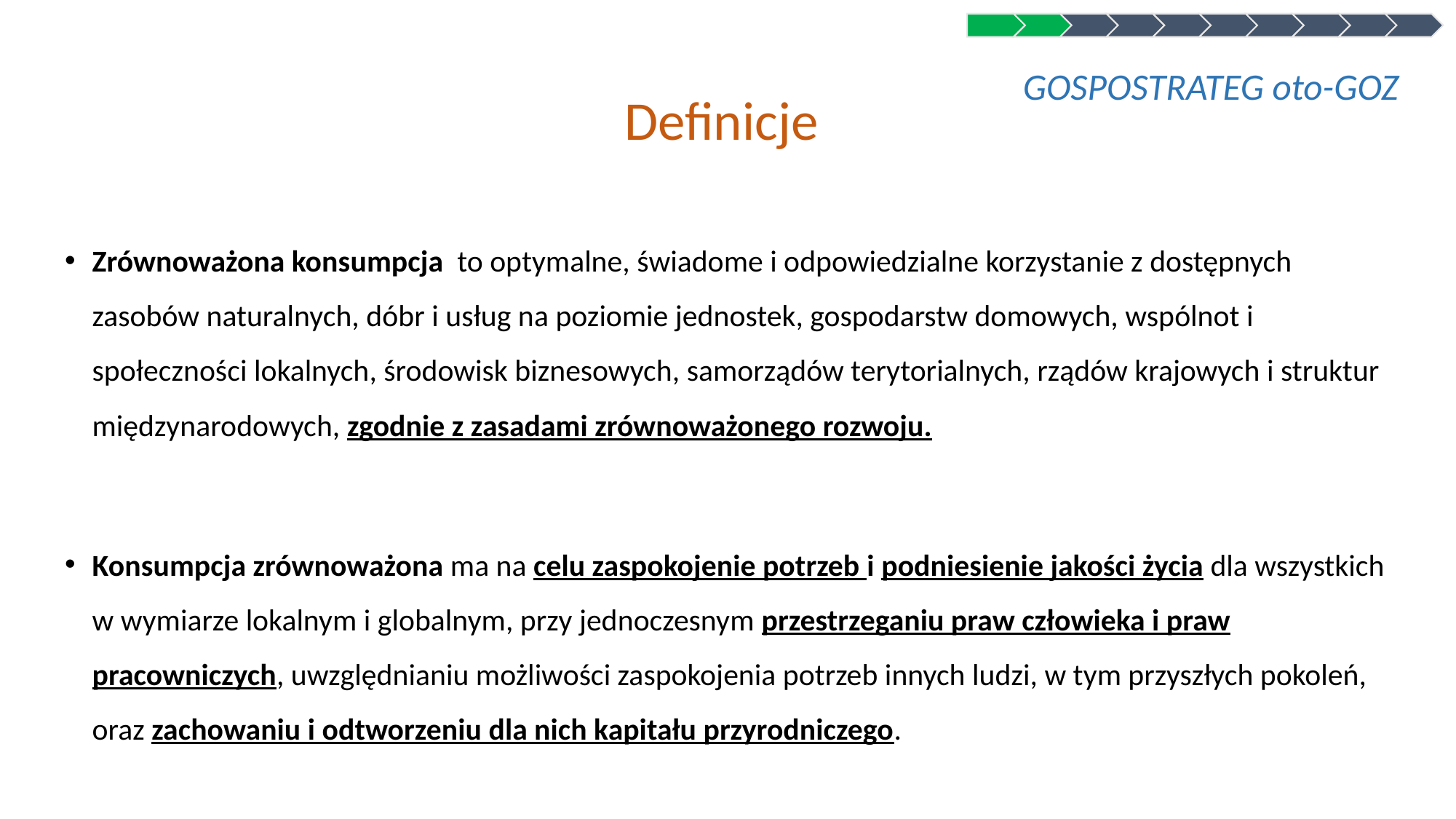

GOSPOSTRATEG oto-GOZ
# Definicje
Zrównoważona konsumpcja  to optymalne, świadome i odpowiedzialne korzystanie z dostępnych zasobów naturalnych, dóbr i usług na poziomie jednostek, gospodarstw domowych, wspólnot i społeczności lokalnych, środowisk biznesowych, samorządów terytorialnych, rządów krajowych i struktur międzynarodowych, zgodnie z zasadami zrównoważonego rozwoju.

Konsumpcja zrównoważona ma na celu zaspokojenie potrzeb i podniesienie jakości życia dla wszystkich w wymiarze lokalnym i globalnym, przy jednoczesnym przestrzeganiu praw człowieka i praw pracowniczych, uwzględnianiu możliwości zaspokojenia potrzeb innych ludzi, w tym przyszłych pokoleń, oraz zachowaniu i odtworzeniu dla nich kapitału przyrodniczego.